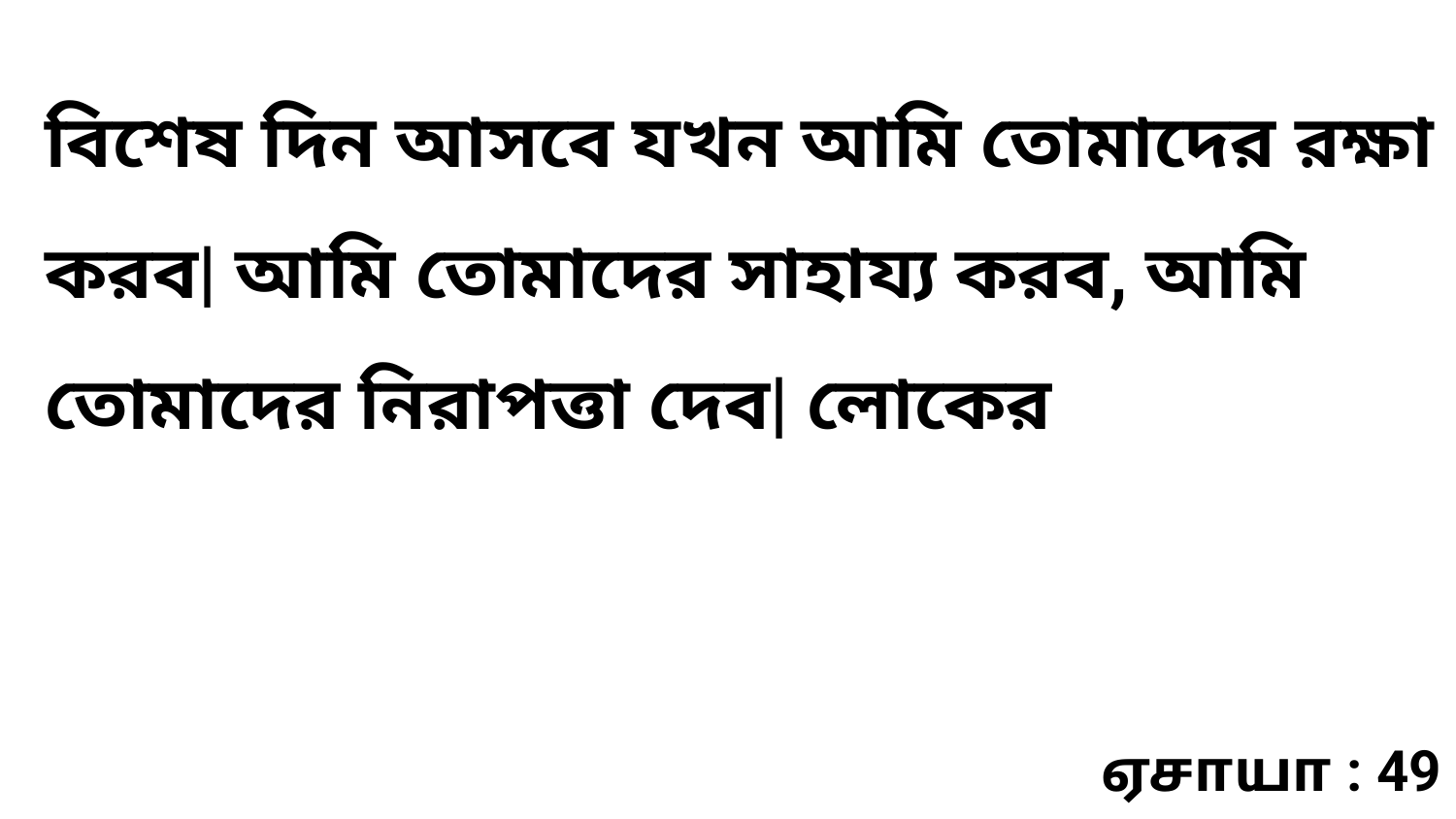

বিশেষ দিন আসবে যখন আমি তোমাদের রক্ষা করব| আমি তোমাদের সাহায্য করব, আমি তোমাদের নিরাপত্তা দেব| লোকের
ஏசாயா : 49